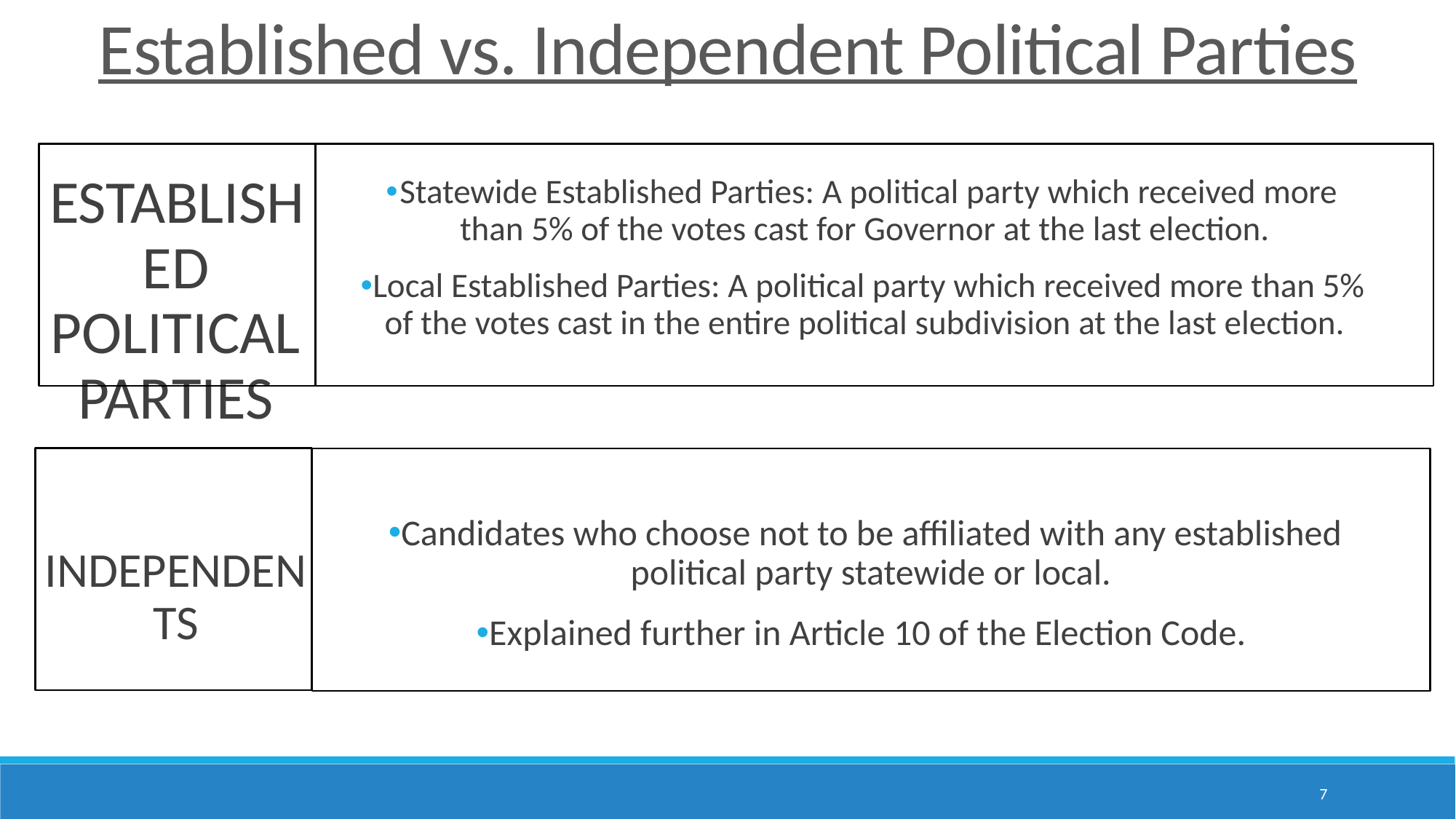

Established vs. Independent Political Parties

Established Political Parties
Statewide Established Parties: A political party which received more than 5% of the votes cast for Governor at the last election.
Local Established Parties: A political party which received more than 5% of the votes cast in the entire political subdivision at the last election.

Candidates who choose not to be affiliated with any established political party statewide or local.
Explained further in Article 10 of the Election Code.

Independents
7